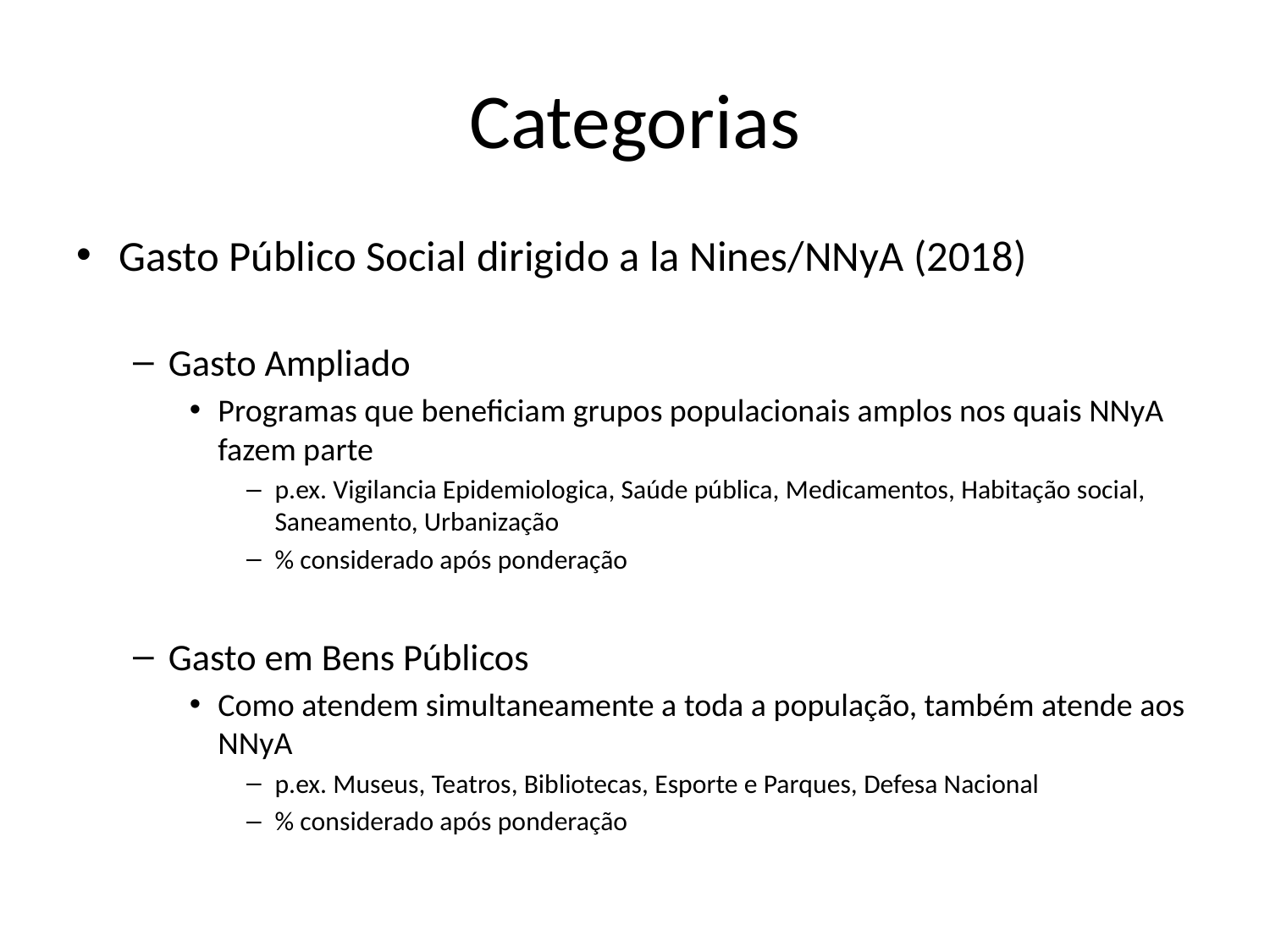

# Categorias
Gasto Público Social dirigido a la Nines/NNyA (2018)

Gasto Ampliado
Programas que beneficiam grupos populacionais amplos nos quais NNyA fazem parte
p.ex. Vigilancia Epidemiologica, Saúde pública, Medicamentos, Habitação social, Saneamento, Urbanização
% considerado após ponderação

Gasto em Bens Públicos
Como atendem simultaneamente a toda a população, também atende aos NNyA
p.ex. Museus, Teatros, Bibliotecas, Esporte e Parques, Defesa Nacional
% considerado após ponderação